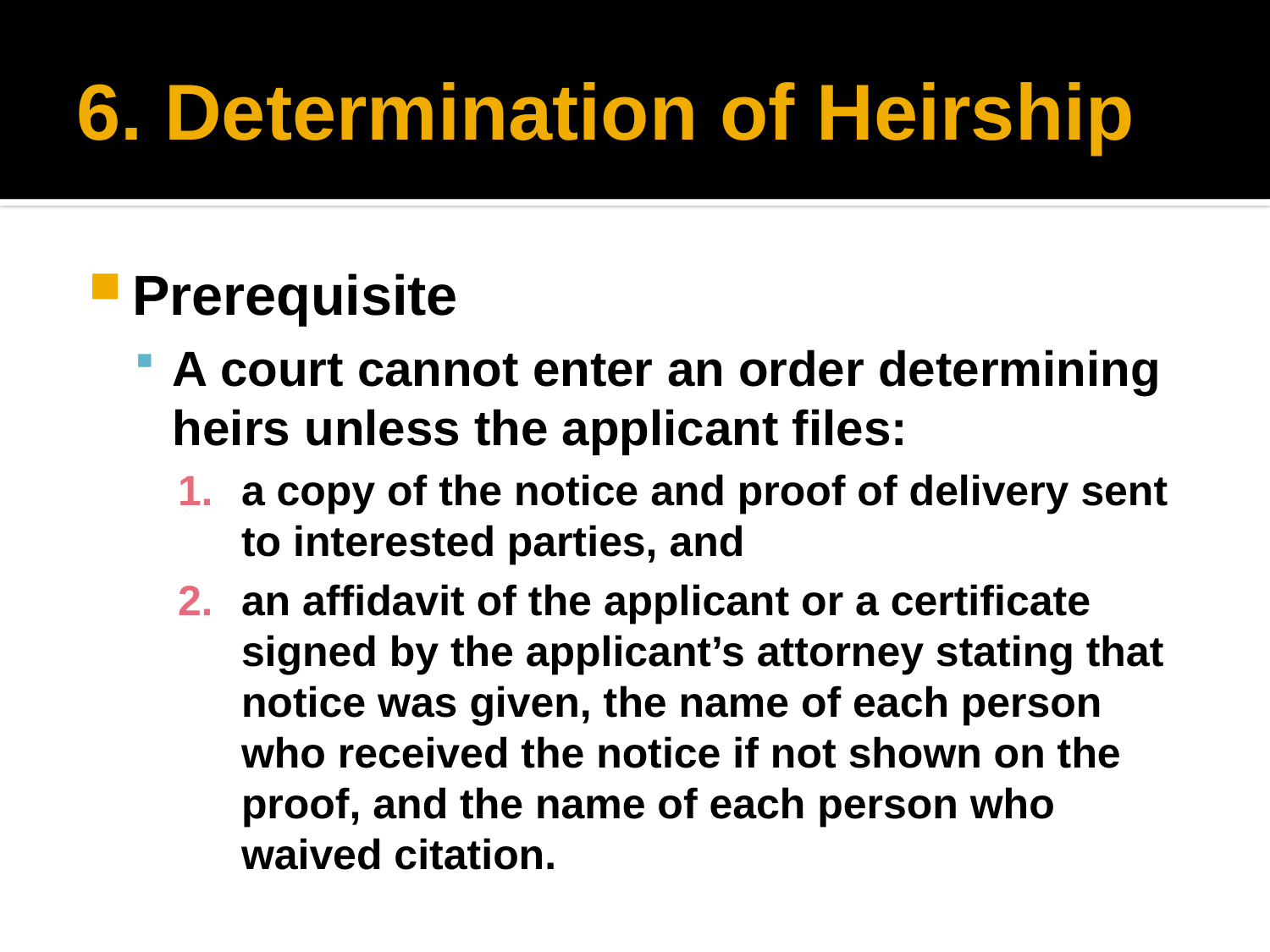

# 6. Determination of Heirship
Prerequisite
A court cannot enter an order determining heirs unless the applicant files:
a copy of the notice and proof of delivery sent to interested parties, and
an affidavit of the applicant or a certificate signed by the applicant’s attorney stating that notice was given, the name of each person who received the notice if not shown on the proof, and the name of each person who waived citation.